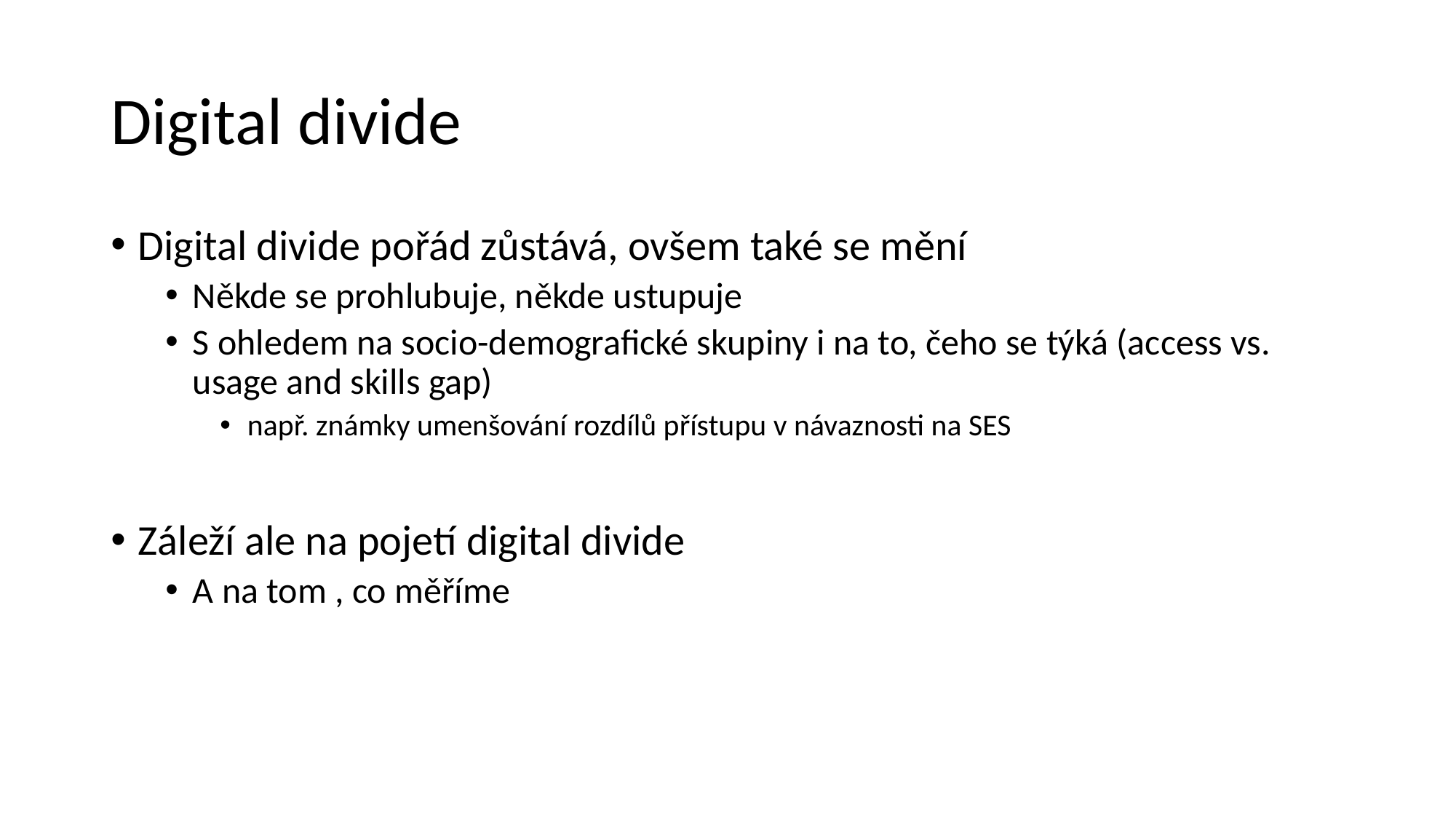

# Digital divide
Digital divide pořád zůstává, ovšem také se mění
Někde se prohlubuje, někde ustupuje
S ohledem na socio-demografické skupiny i na to, čeho se týká (access vs. usage and skills gap)
např. známky umenšování rozdílů přístupu v návaznosti na SES

Záleží ale na pojetí digital divide
A na tom , co měříme